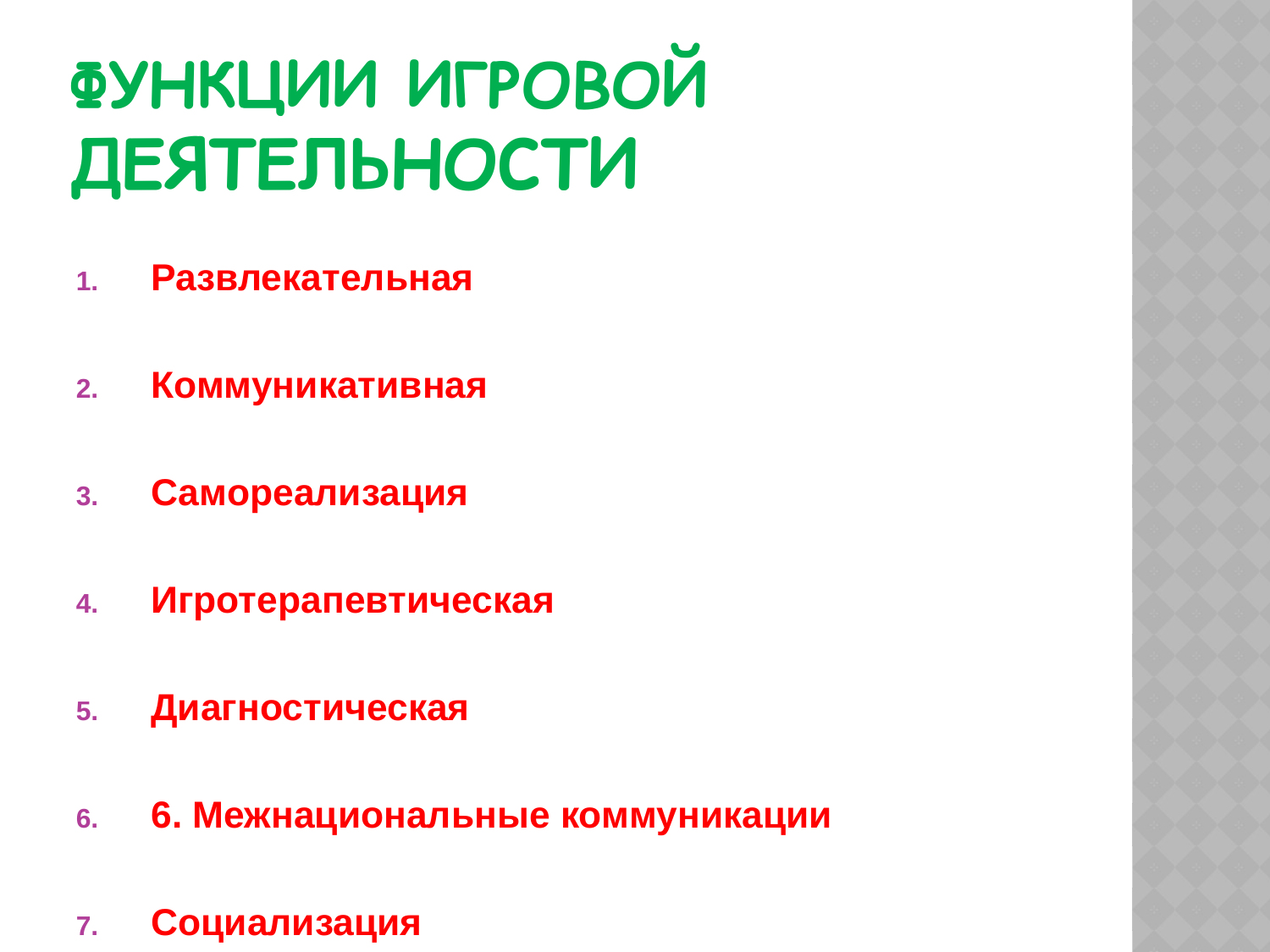

# Функции игровой деятельности
Развлекательная

Коммуникативная

Самореализация

Игротерапевтическая

Диагностическая

6. Межнациональные коммуникации

Социализация